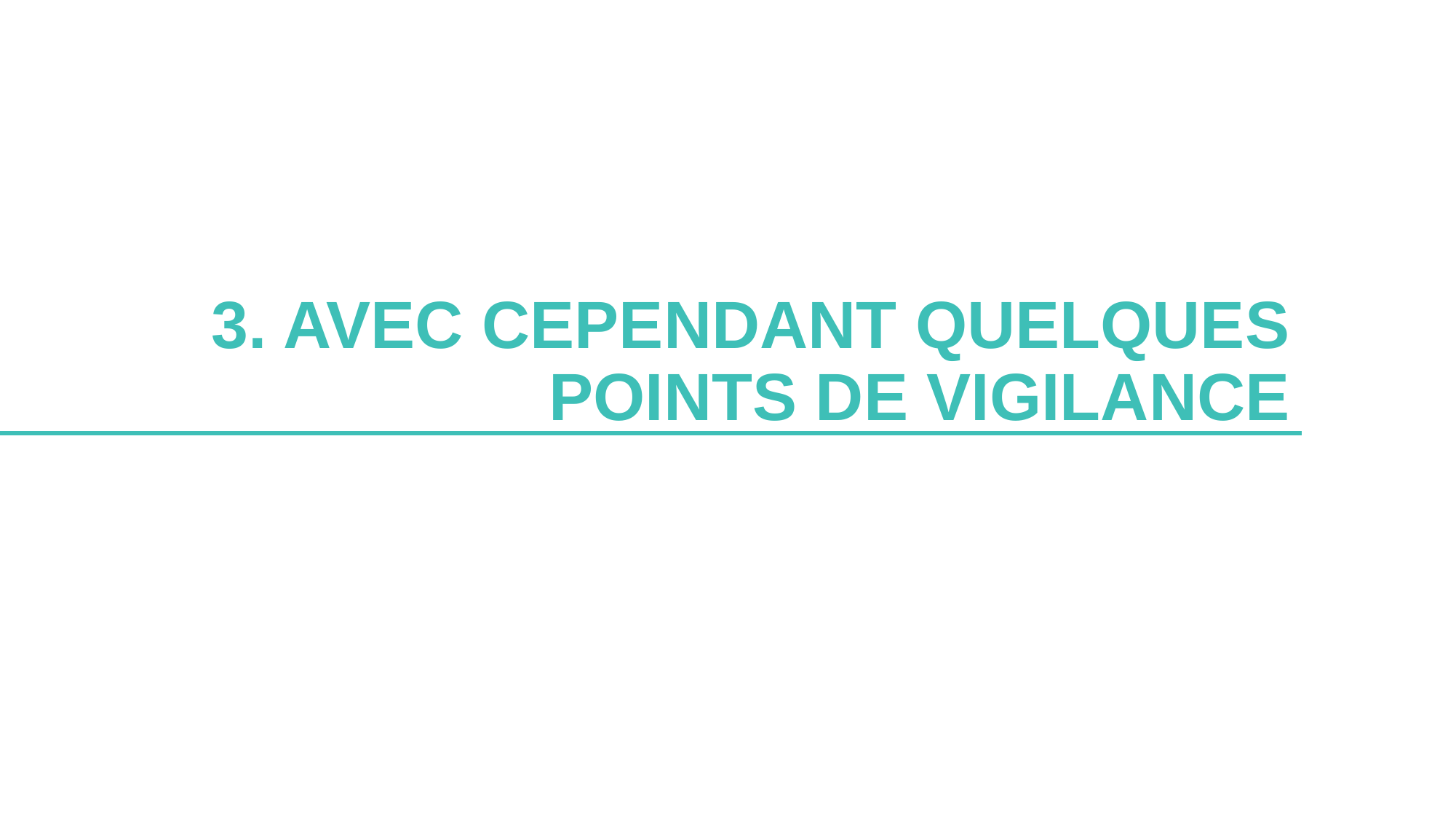

3. AVEC CEPENDANT QUELQUES POINTS DE VIGILANCE